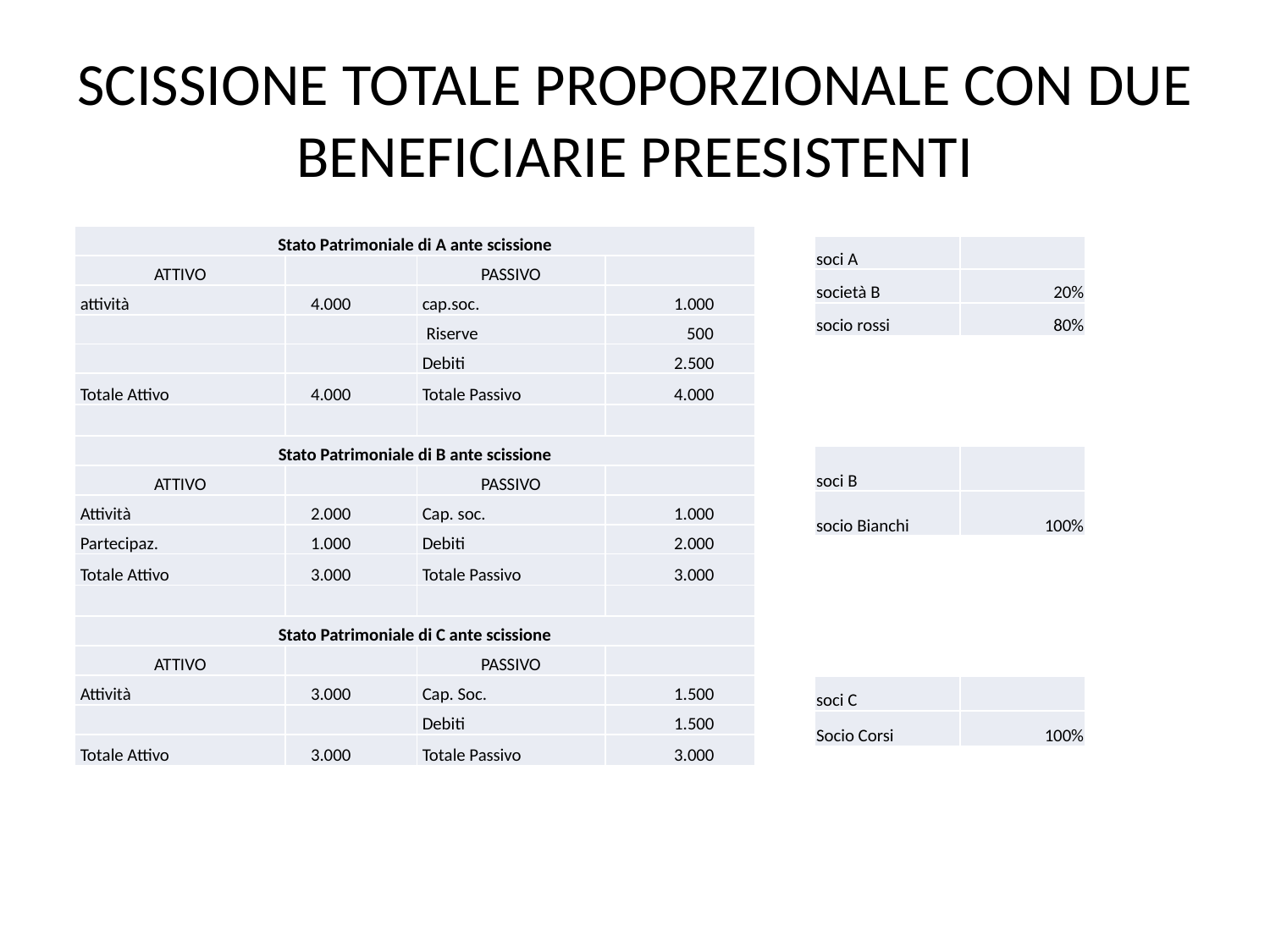

# SCISSIONE TOTALE PROPORZIONALE CON DUE BENEFICIARIE PREESISTENTI
| Stato Patrimoniale di A ante scissione |  |  |  |
| --- | --- | --- | --- |
| ATTIVO |  | PASSIVO |  |
| attività | 4.000 | cap.soc. | 1.000 |
|  |  | Riserve | 500 |
|  |  | Debiti | 2.500 |
| Totale Attivo | 4.000 | Totale Passivo | 4.000 |
|  |  |  |  |
| Stato Patrimoniale di B ante scissione |  |  |  |
| ATTIVO |  | PASSIVO |  |
| Attività | 2.000 | Cap. soc. | 1.000 |
| Partecipaz. | 1.000 | Debiti | 2.000 |
| Totale Attivo | 3.000 | Totale Passivo | 3.000 |
|  |  |  |  |
| Stato Patrimoniale di C ante scissione |  |  |  |
| ATTIVO |  | PASSIVO |  |
| Attività | 3.000 | Cap. Soc. | 1.500 |
|  |  | Debiti | 1.500 |
| Totale Attivo | 3.000 | Totale Passivo | 3.000 |
| soci A |  |
| --- | --- |
| società B | 20% |
| socio rossi | 80% |
| soci B |  |
| --- | --- |
| socio Bianchi | 100% |
| soci C |  |
| --- | --- |
| Socio Corsi | 100% |